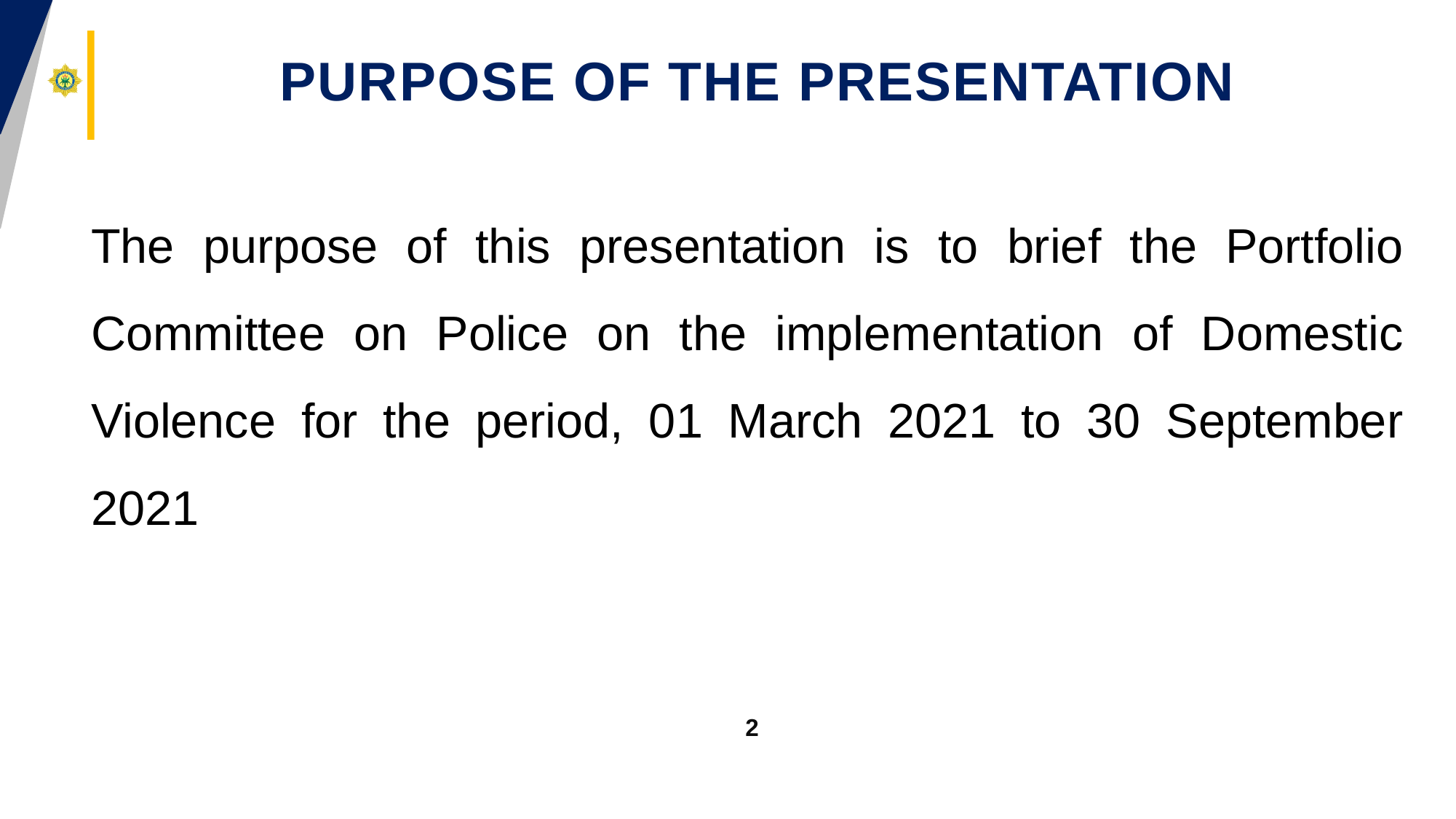

# PURPOSE OF THE PRESENTATION
The purpose of this presentation is to brief the Portfolio Committee on Police on the implementation of Domestic Violence for the period, 01 March 2021 to 30 September 2021
2